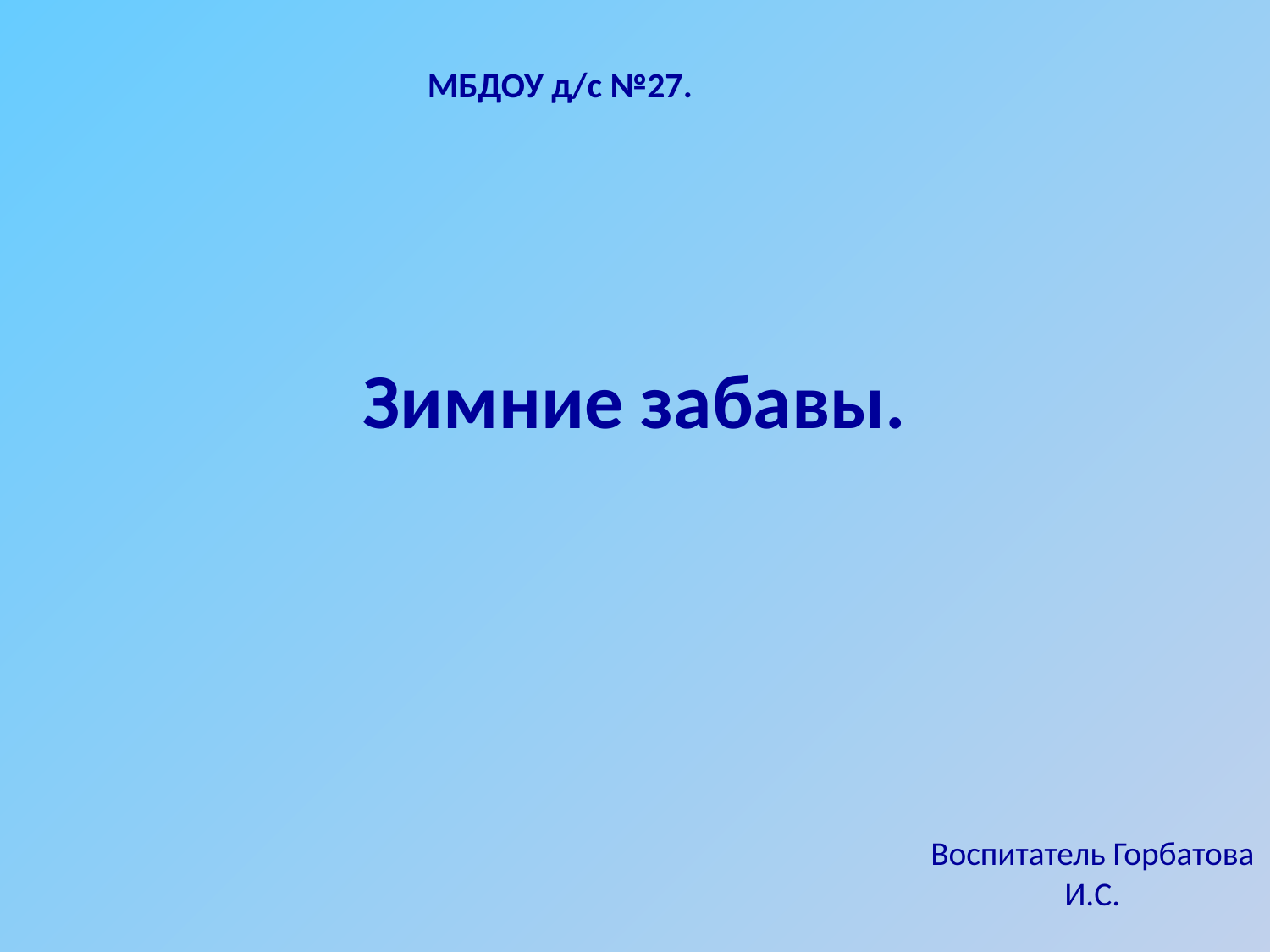

МБДОУ д/с №27.
# Зимние забавы.
Воспитатель Горбатова И.С.